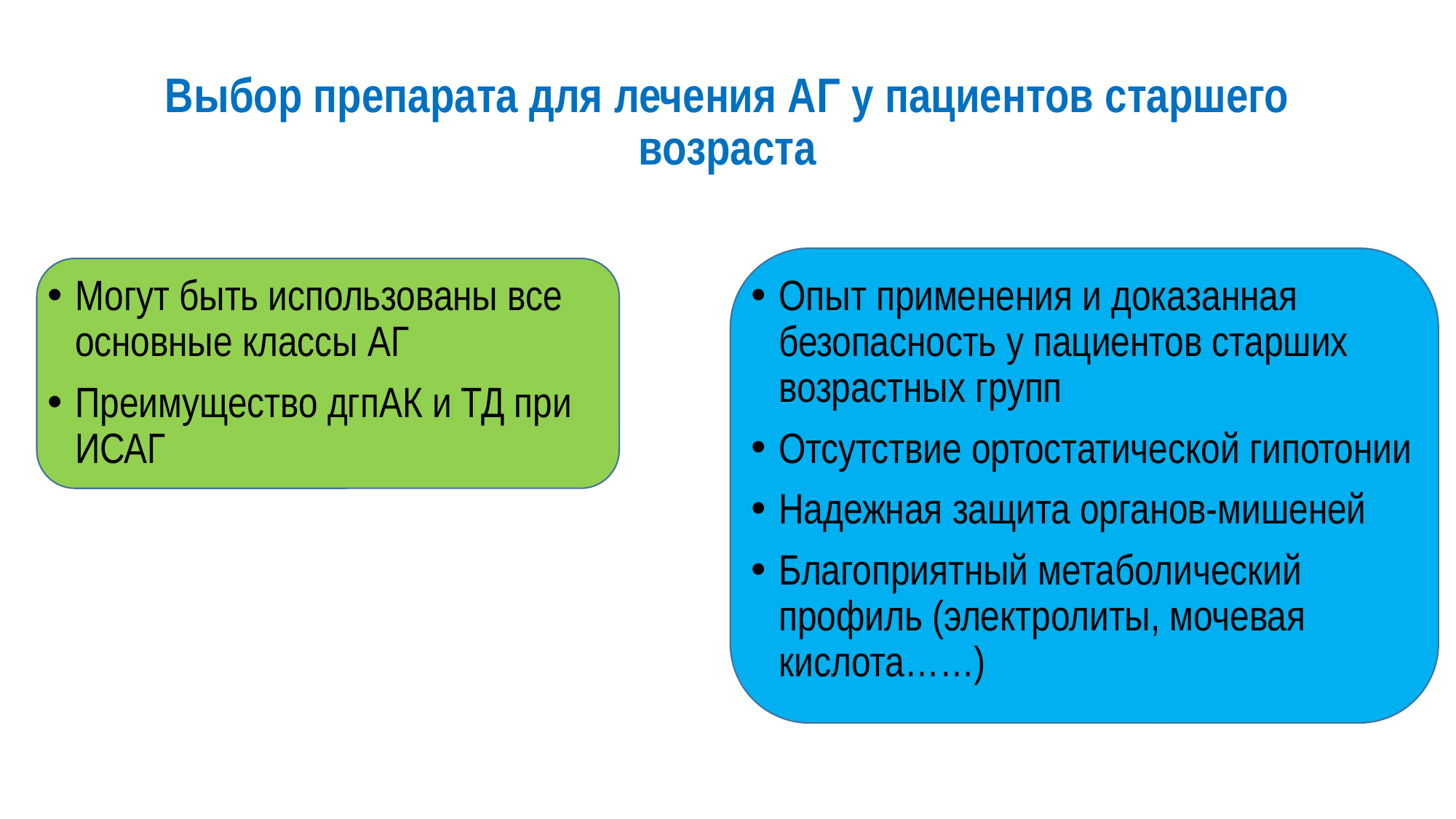

# Выбор препарата для лечения АГ у пациентов старшего возраста

Могут быть использованы все основные классы АГ
Преимущество дгпАК и ТД при ИСАГ
Опыт применения и доказанная безопасность у пациентов старших возрастных групп
Отсутствие ортостатической гипотонии
Надежная защита органов-мишеней
Благоприятный метаболический профиль (электролиты, мочевая кислота……)